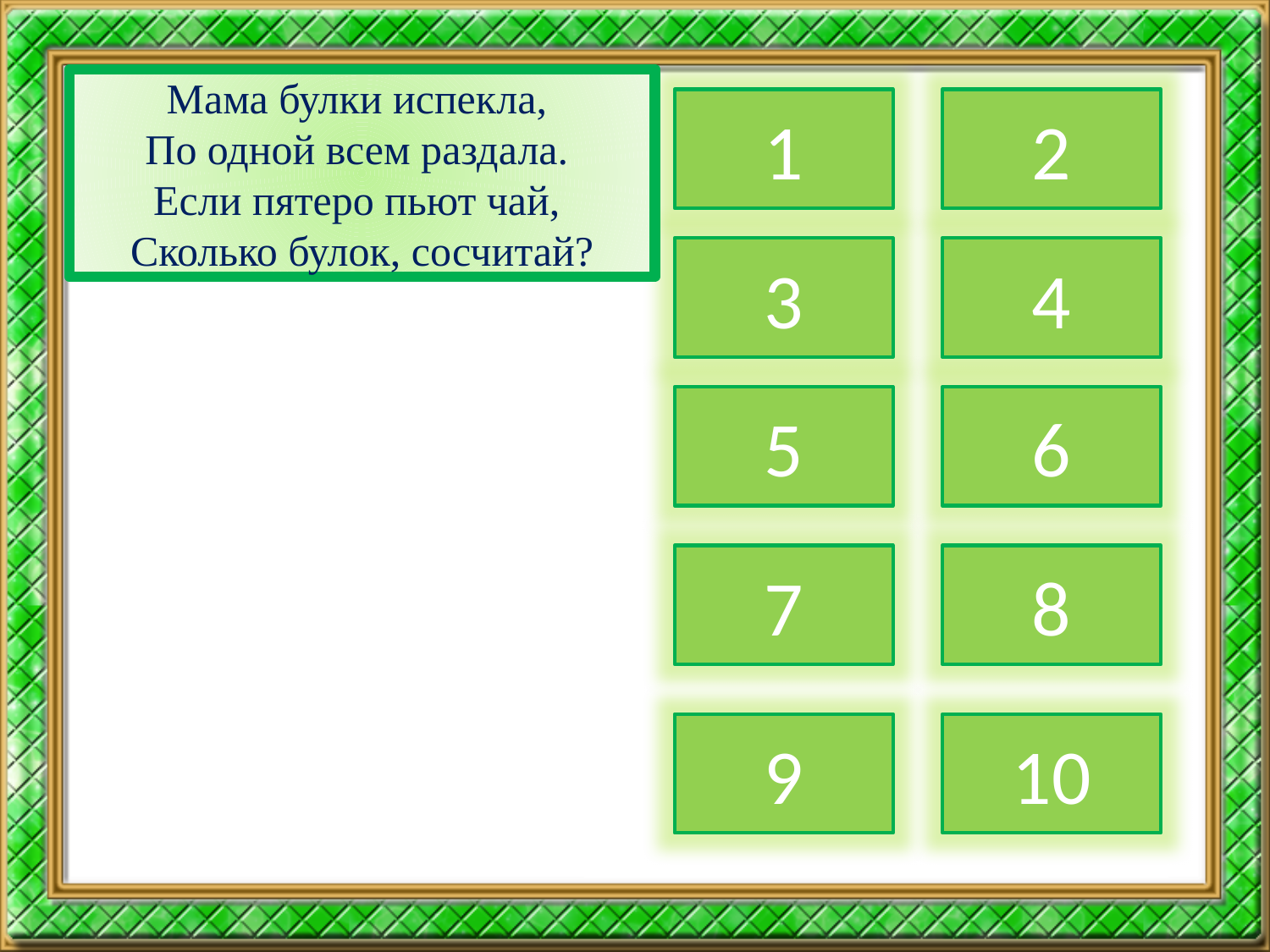

#
Мама булки испекла,
По одной всем раздала.
Если пятеро пьют чай,
Сколько булок, сосчитай?
1
2

3
4

5
6
7
8
9
10